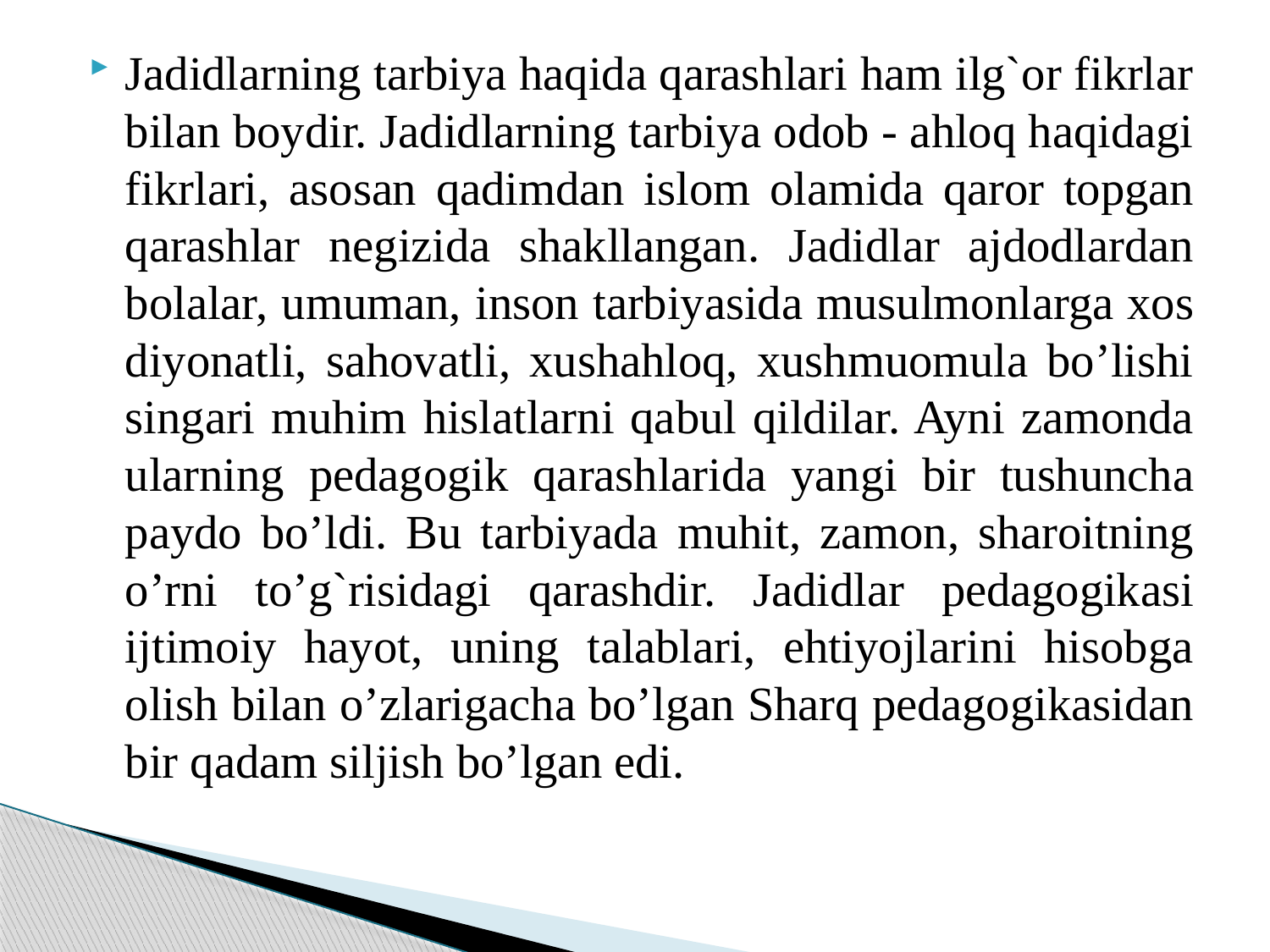

Jadidlarning tarbiya haqida qarashlari ham ilg`or fikrlar bilan boydir. Jadidlarning tarbiya odob - ahloq haqidagi fikrlari, asosan qadimdan islom olamida qaror topgan qarashlar negizida shakllangan. Jadidlar ajdodlardan bolalar, umuman, inson tarbiyasida musulmonlarga xos diyonatli, sahovatli, xushahloq, xushmuomula bo’lishi singari muhim hislatlarni qabul qildilar. Ayni zamonda ularning pedagogik qarashlarida yangi bir tushuncha paydo bo’ldi. Bu tarbiyada muhit, zamon, sharoitning o’rni to’g`risidagi qarashdir. Jadidlar pedagogikasi ijtimoiy hayot, uning talablari, ehtiyojlarini hisobga olish bilan o’zlarigacha bo’lgan Sharq pedagogikasidan bir qadam siljish bo’lgan edi.